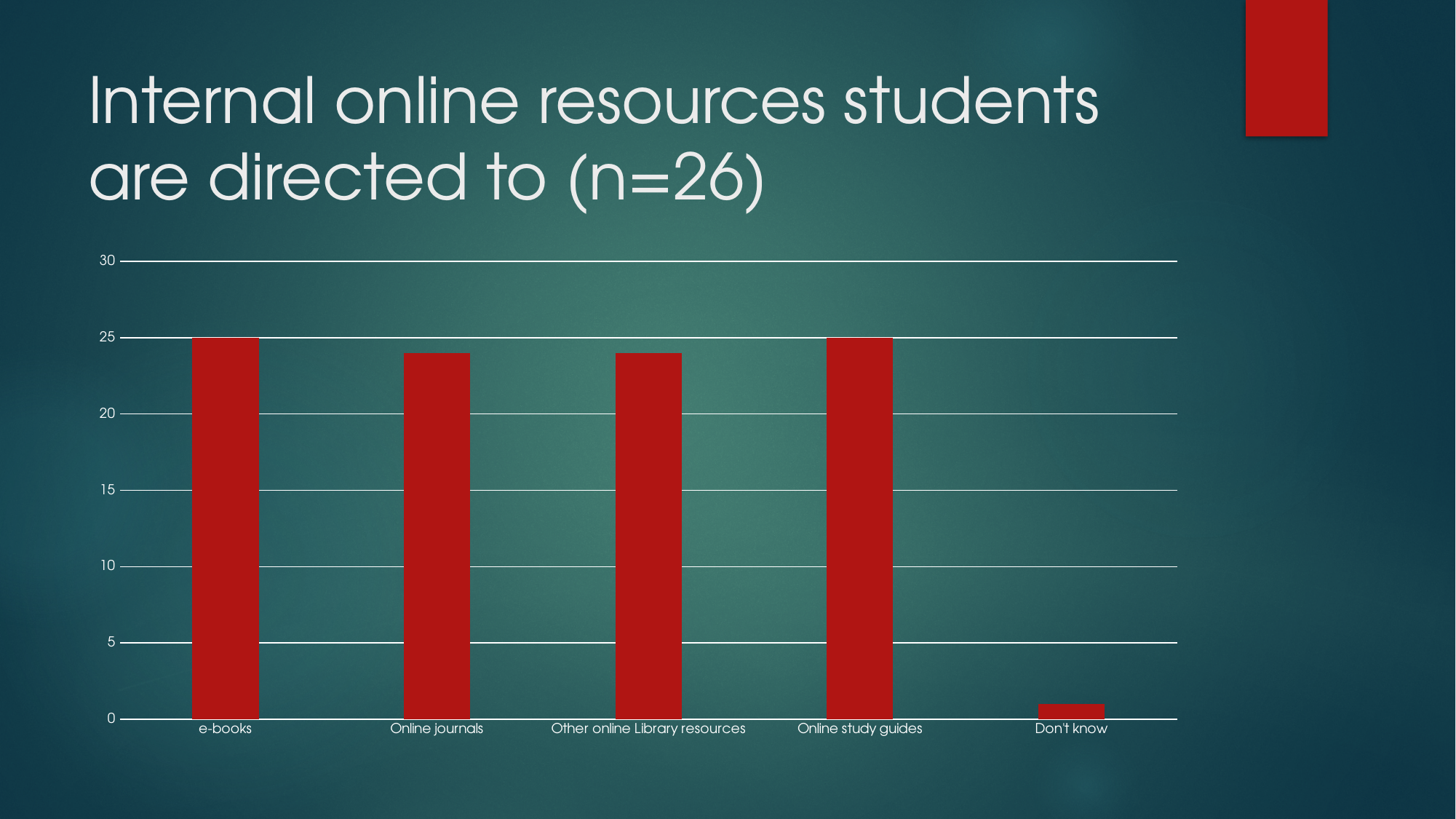

# Internal online resources students are directed to (n=26)

### Chart

| Category | Series 1 |
|---|---|
| e-books | 25.0 |
| Online journals | 24.0 |
| Other online Library resources | 24.0 |
| Online study guides | 25.0 |
| Don't know | 1.0 |